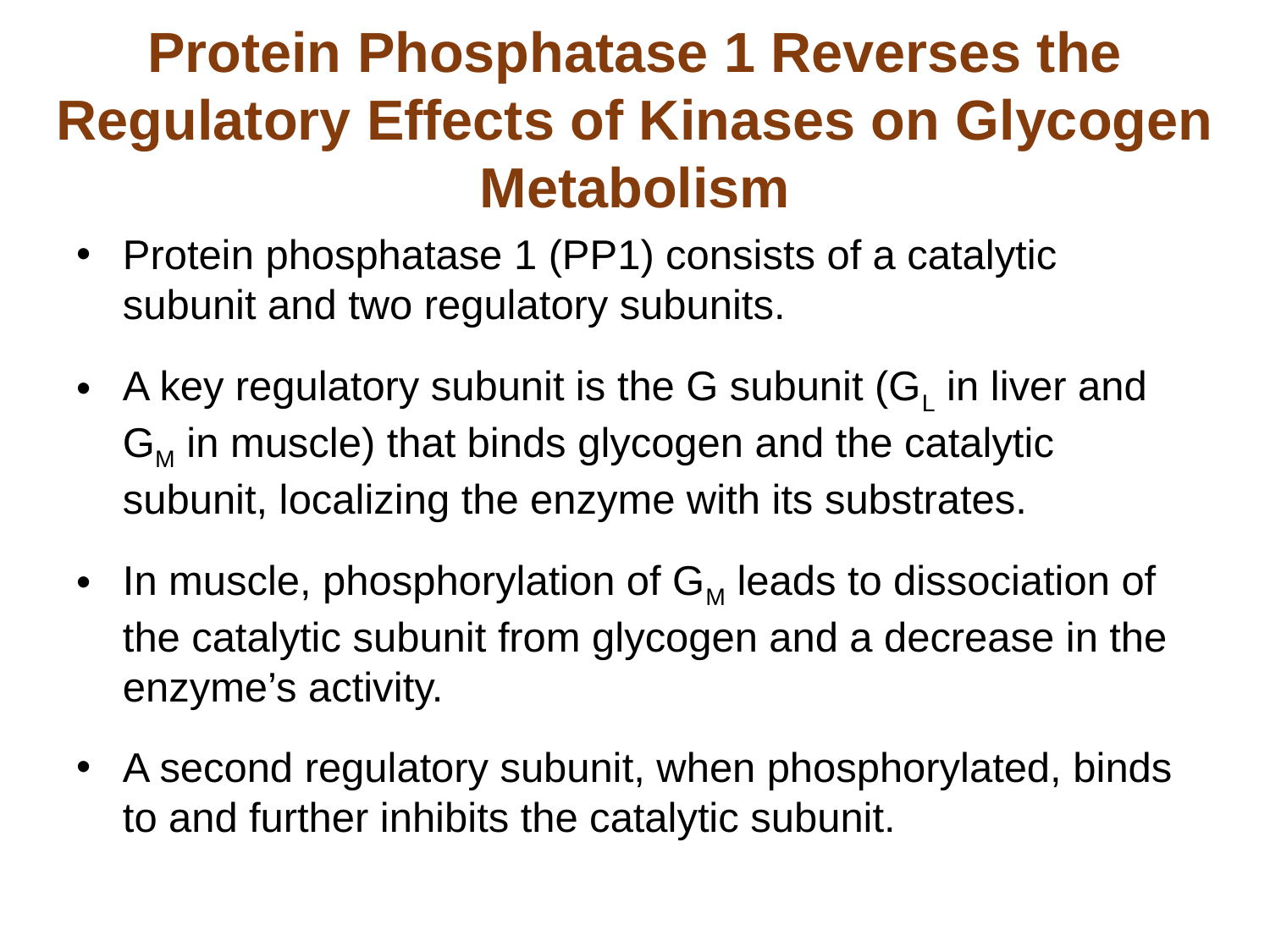

# Protein Phosphatase 1 Reverses the Regulatory Effects of Kinases on Glycogen Metabolism
Protein phosphatase 1 (PP1) consists of a catalytic subunit and two regulatory subunits.
A key regulatory subunit is the G subunit (GL in liver and GM in muscle) that binds glycogen and the catalytic subunit, localizing the enzyme with its substrates.
In muscle, phosphorylation of GM leads to dissociation of the catalytic subunit from glycogen and a decrease in the enzyme’s activity.
A second regulatory subunit, when phosphorylated, binds to and further inhibits the catalytic subunit.